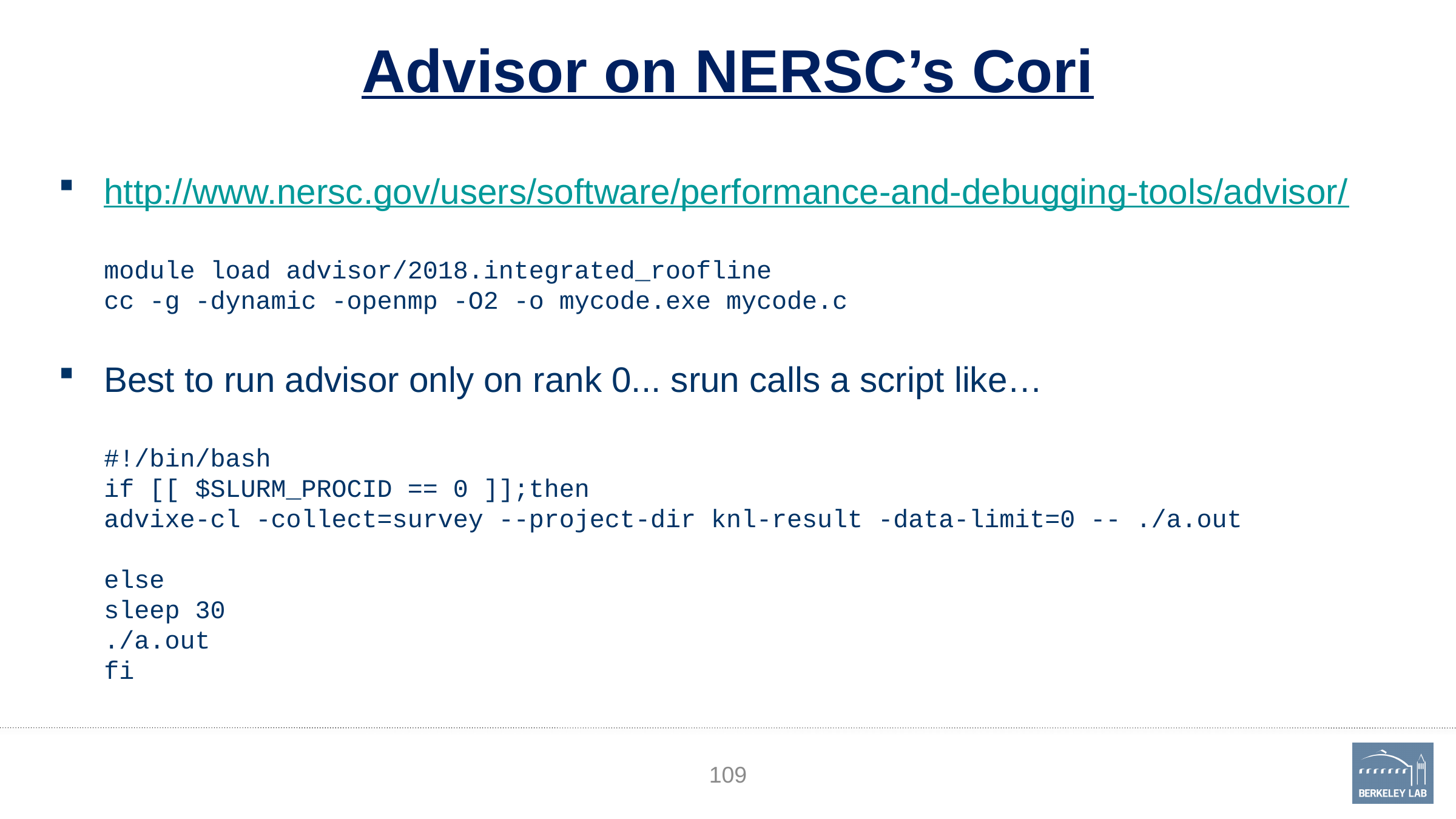

# Advisor on NERSC’s Cori
http://www.nersc.gov/users/software/performance-and-debugging-tools/advisor/

module load advisor/2018.integrated_roofline
cc -g -dynamic -openmp -O2 -o mycode.exe mycode.c

Best to run advisor only on rank 0... srun calls a script like…

#!/bin/bash
if [[ $SLURM_PROCID == 0 ]];then
advixe-cl -collect=survey --project-dir knl-result -data-limit=0 -- ./a.out
else
sleep 30
./a.out
fi
109